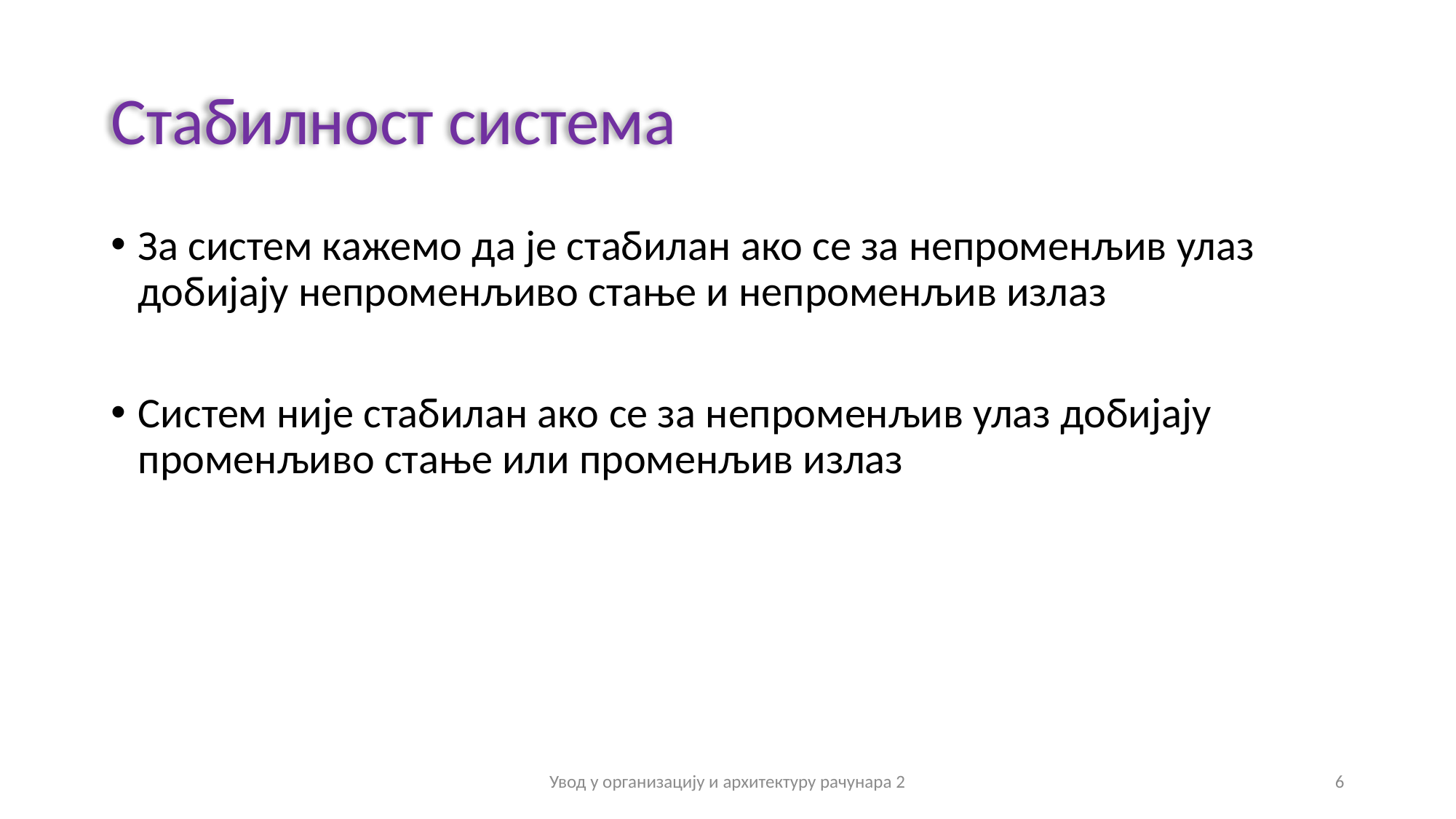

# Стабилност система
За систем кажемо да је стабилан ако се за непроменљив улаз добијају непроменљиво стање и непроменљив излаз

Систем није стабилан ако се за непроменљив улаз добијају променљиво стање или променљив излаз
Увод у организацију и архитектуру рачунара 2
6